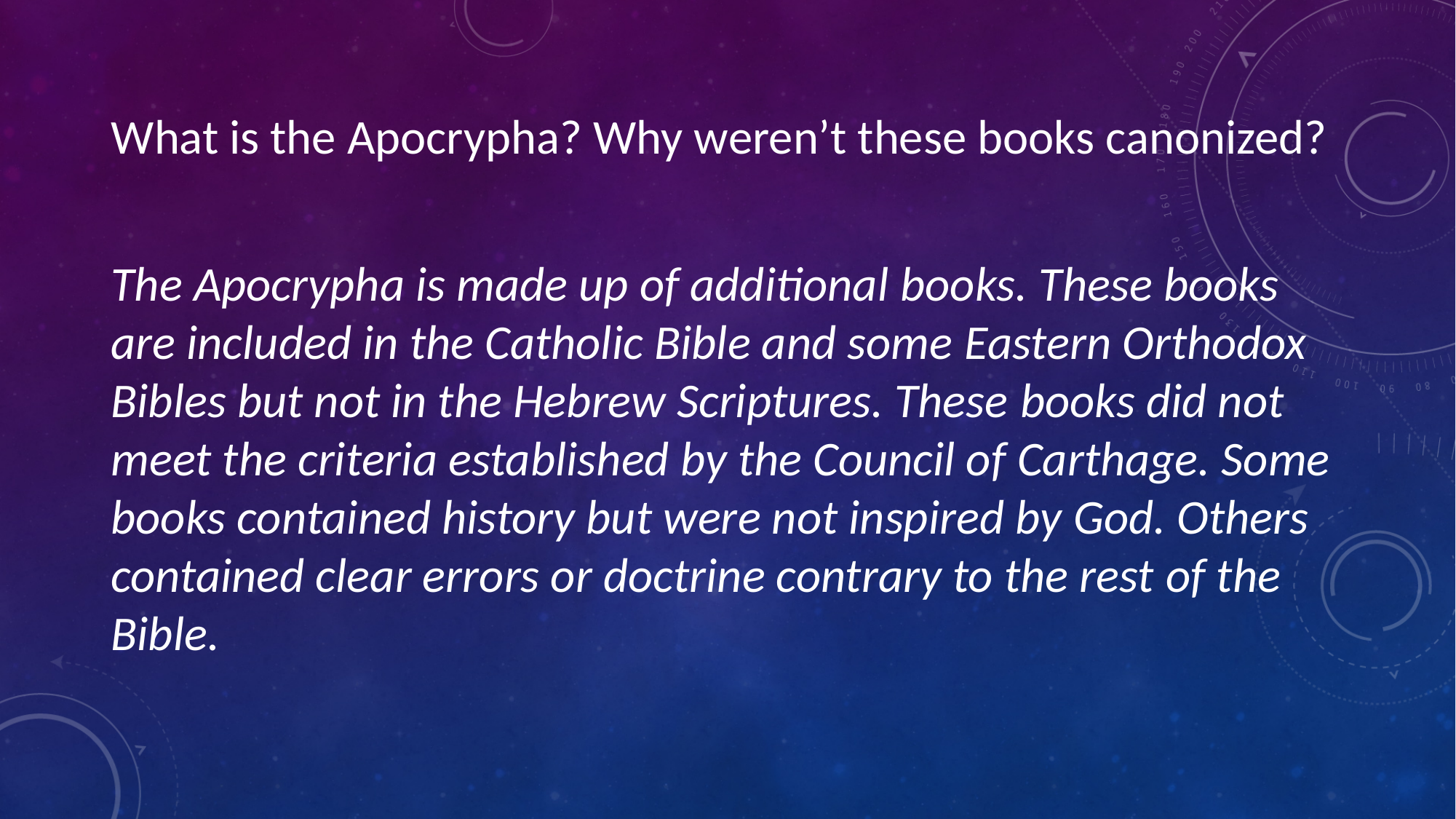

What is the Apocrypha? Why weren’t these books canonized?

The Apocrypha is made up of additional books. These books are included in the Catholic Bible and some Eastern Orthodox Bibles but not in the Hebrew Scriptures. These books did not meet the criteria established by the Council of Carthage. Some books contained history but were not inspired by God. Others contained clear errors or doctrine contrary to the rest of the Bible.